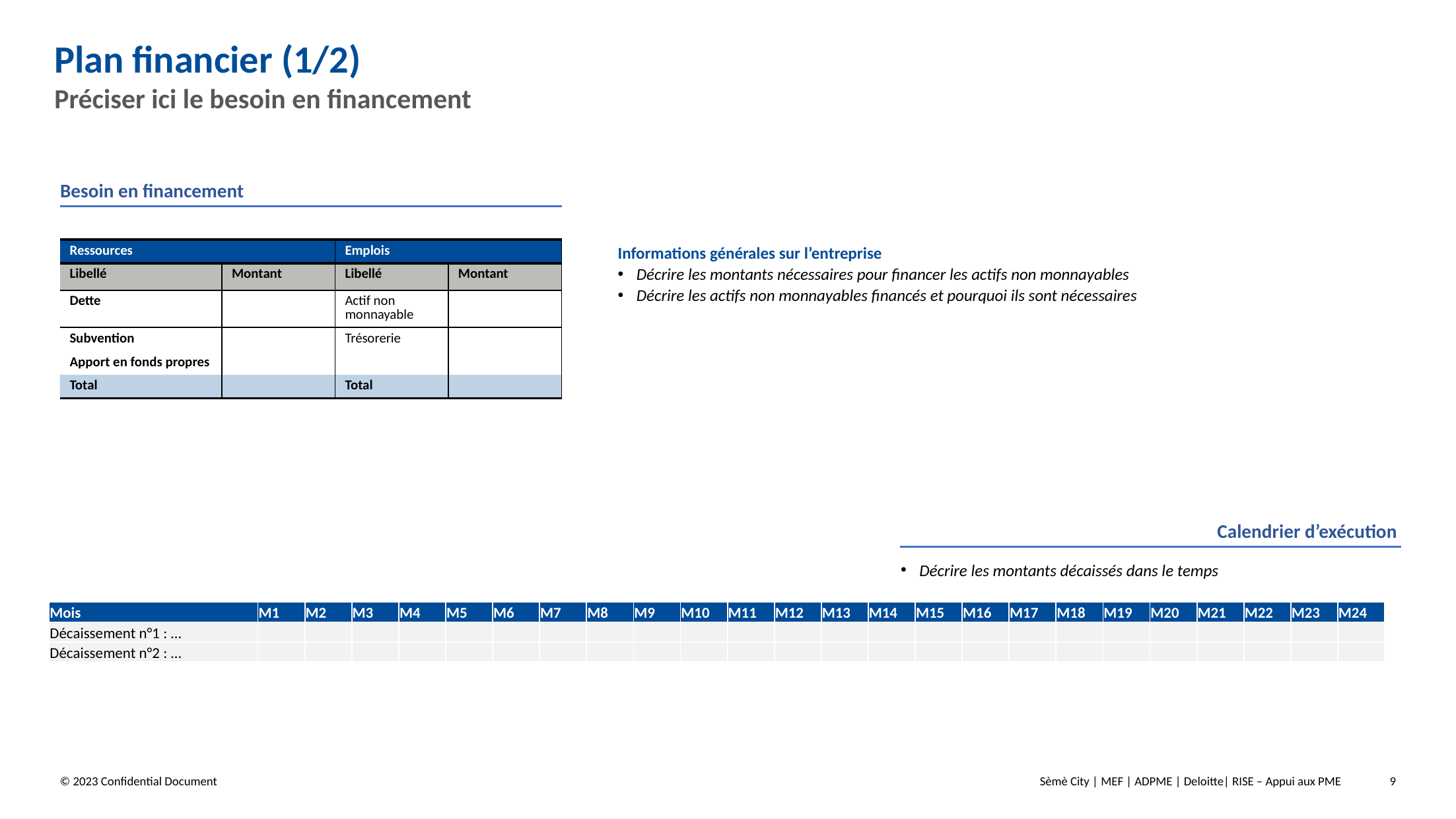

# Plan financier (1/2)
Préciser ici le besoin en financement
Besoin en financement
| Ressources | 2021 | Emplois | 2023 |
| --- | --- | --- | --- |
| Libellé | Montant | Libellé | Montant |
| Dette |  | Actif non monnayable |  |
| Subvention |  | Trésorerie |  |
| Apport en fonds propres |  |  |  |
| Total |  | Total |  |
Informations générales sur l’entreprise
Décrire les montants nécessaires pour financer les actifs non monnayables
Décrire les actifs non monnayables financés et pourquoi ils sont nécessaires

Calendrier d’exécution
Décrire les montants décaissés dans le temps

| Mois | M1 | M2 | M3 | M4 | M5 | M6 | M7 | M8 | M9 | M10 | M11 | M12 | M13 | M14 | M15 | M16 | M17 | M18 | M19 | M20 | M21 | M22 | M23 | M24 |
| --- | --- | --- | --- | --- | --- | --- | --- | --- | --- | --- | --- | --- | --- | --- | --- | --- | --- | --- | --- | --- | --- | --- | --- | --- |
| Décaissement n°1 : … |  |  |  |  |  |  |  |  |  |  |  |  |  |  |  |  |  |  |  |  |  |  |  |  |
| Décaissement n°2 : … |  |  |  |  |  |  |  |  |  |  |  |  |  |  |  |  |  |  |  |  |  |  |  |  |
© 2023 Confidential Document
Sèmè City | MEF | ADPME | Deloitte| RISE – Appui aux PME
9